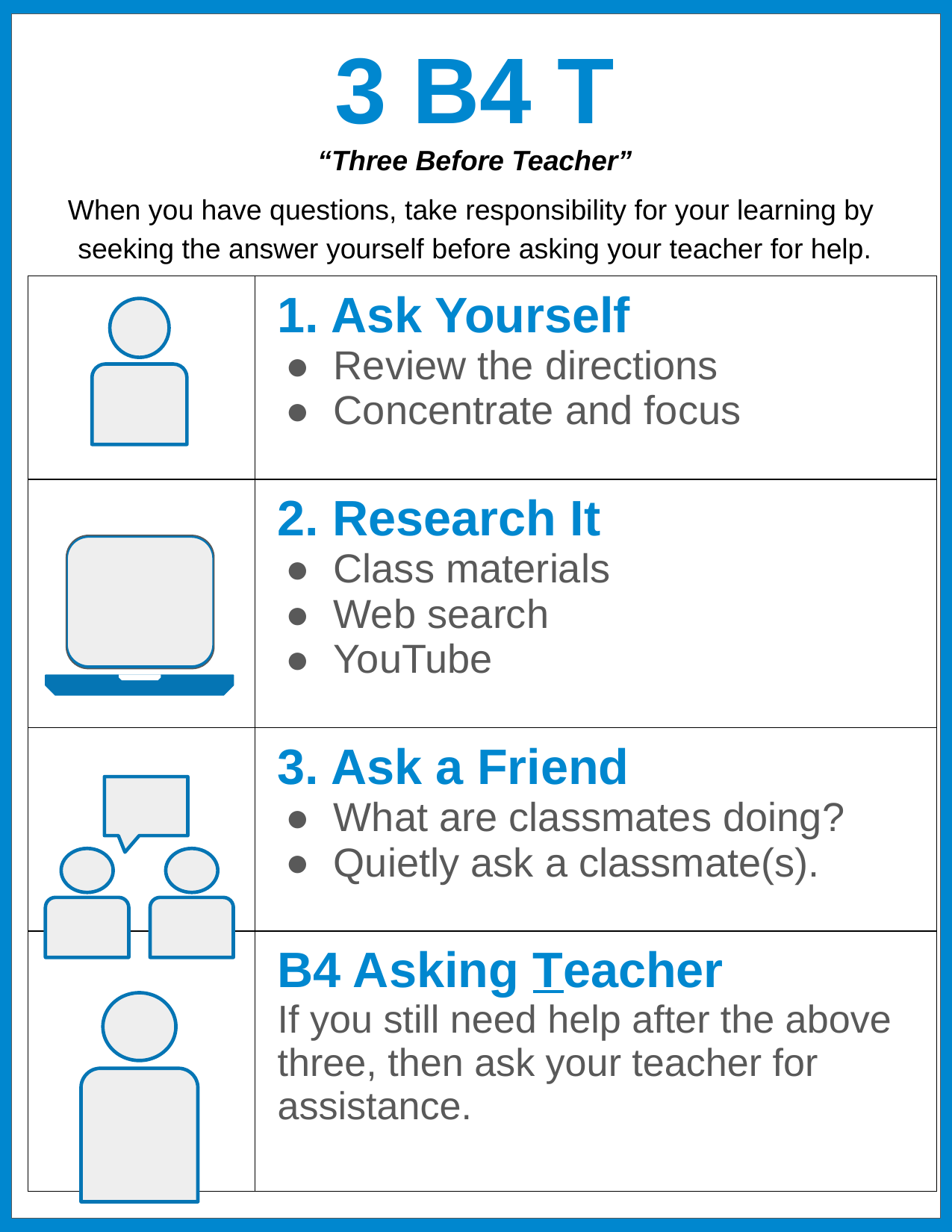

3 B4 T
“Three Before Teacher”

When you have questions, take responsibility for your learning by
seeking the answer yourself before asking your teacher for help.
|  | 1. Ask Yourself Review the directions Concentrate and focus |
| --- | --- |
|  | 2. Research It Class materials Web search YouTube |
|  | 3. Ask a Friend What are classmates doing? Quietly ask a classmate(s). |
|  | B4 Asking Teacher If you still need help after the above three, then ask your teacher for assistance. |